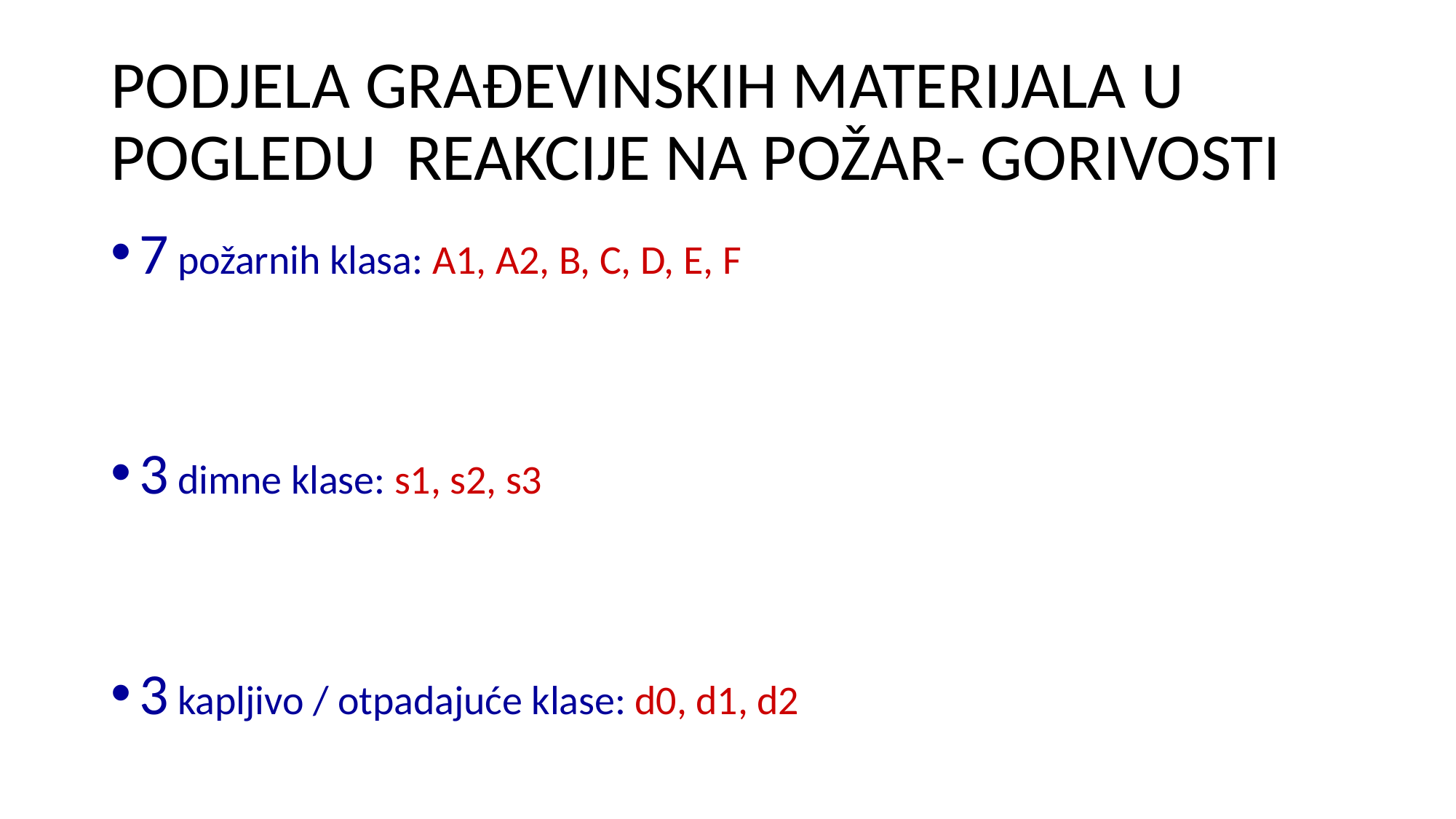

# PODJELA GRAĐEVINSKIH MATERIJALA U POGLEDU  REAKCIJE NA POŽAR- GORIVOSTI
7 požarnih klasa: A1, A2, B, C, D, E, F

3 dimne klase: s1, s2, s3

3 kapljivo / otpadajuće klase: d0, d1, d2